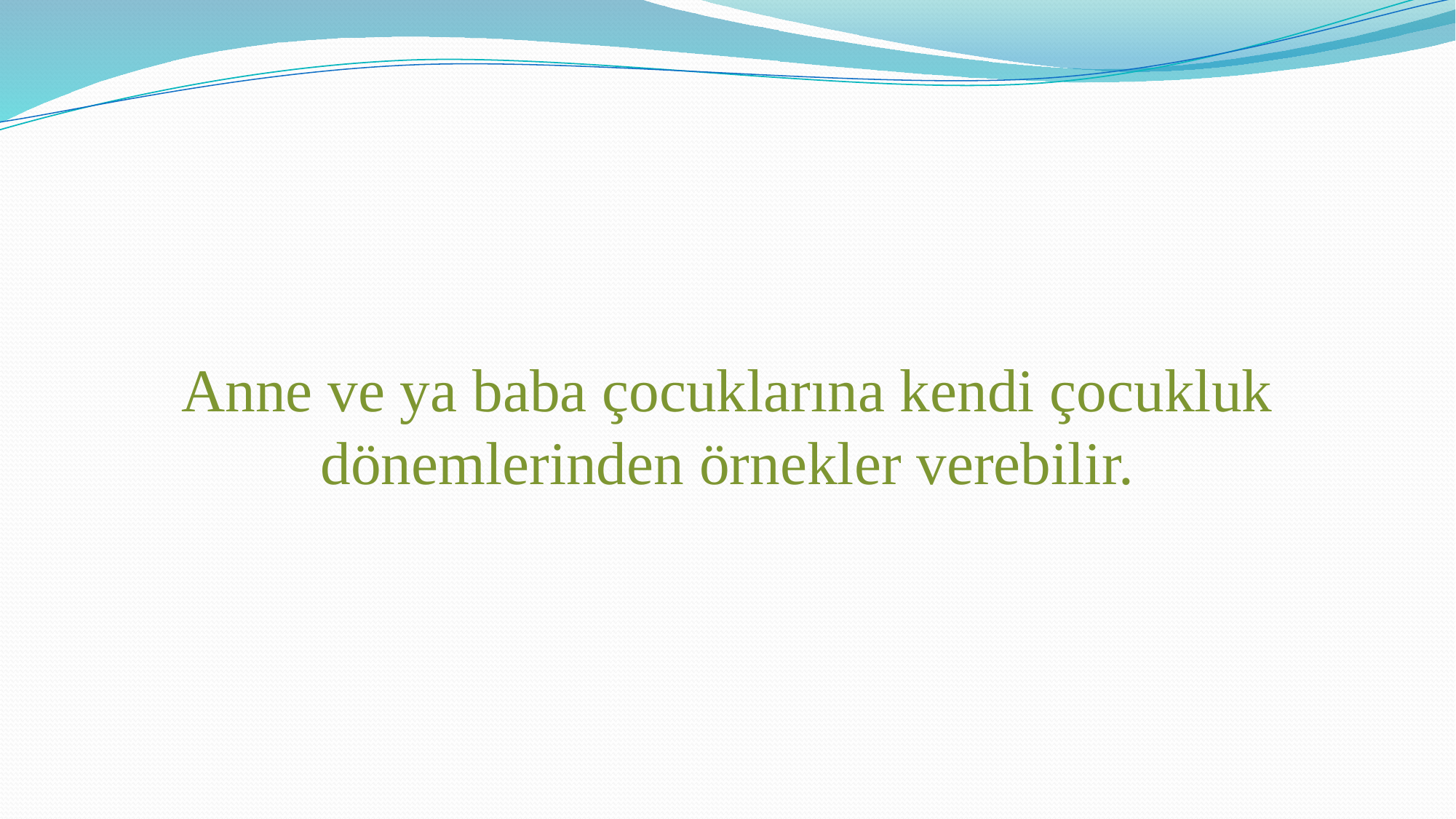

Anne ve ya baba çocuklarına kendi çocukluk dönemlerinden örnekler verebilir.